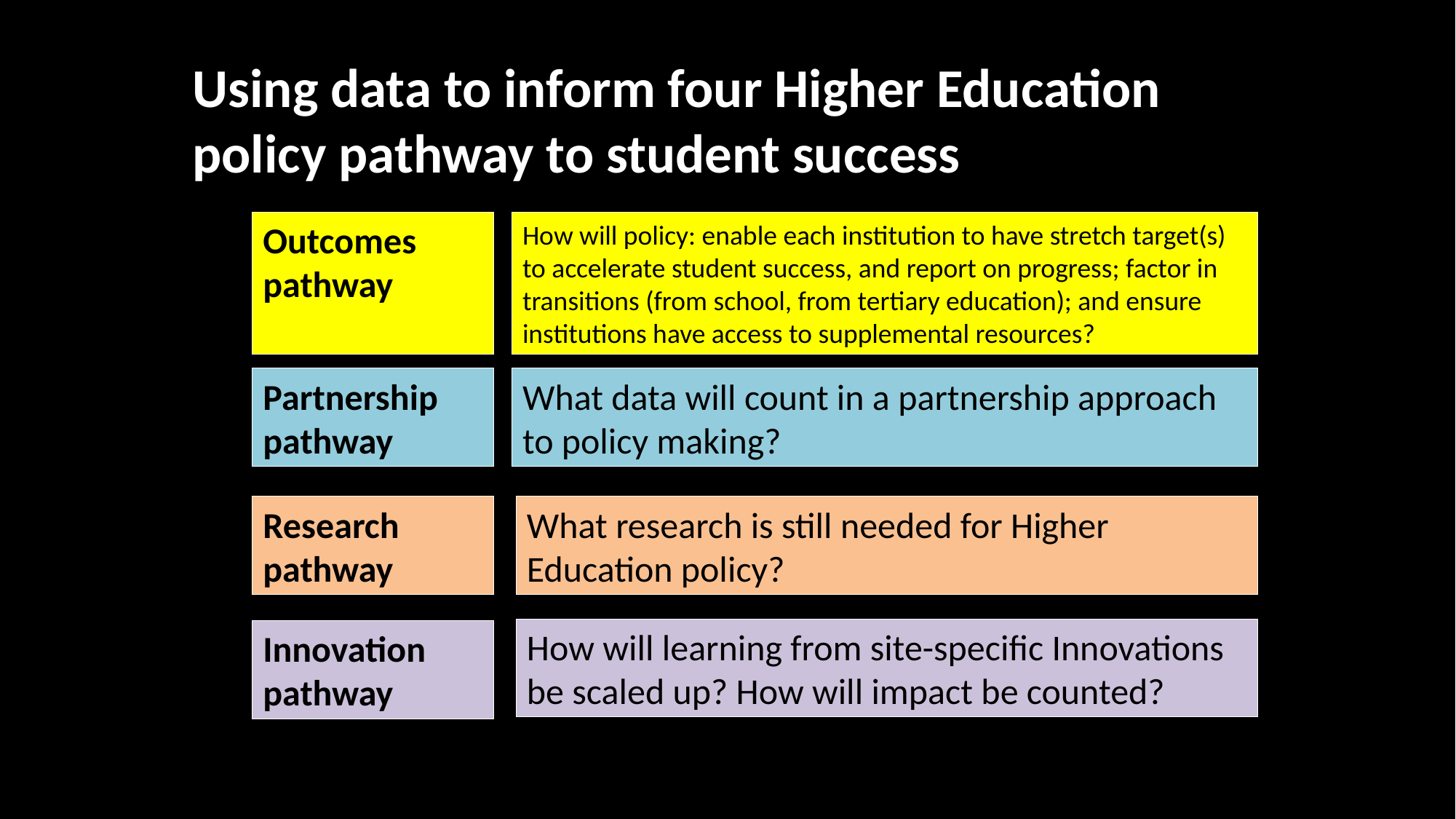

Using data to inform four Higher Education policy pathway to student success
Outcomes pathway

How will policy: enable each institution to have stretch target(s) to accelerate student success, and report on progress; factor in transitions (from school, from tertiary education); and ensure institutions have access to supplemental resources?
Partnership pathway
What data will count in a partnership approach to policy making?
Research pathway
What research is still needed for Higher Education policy?
How will learning from site-specific Innovations be scaled up? How will impact be counted?
Innovation pathway